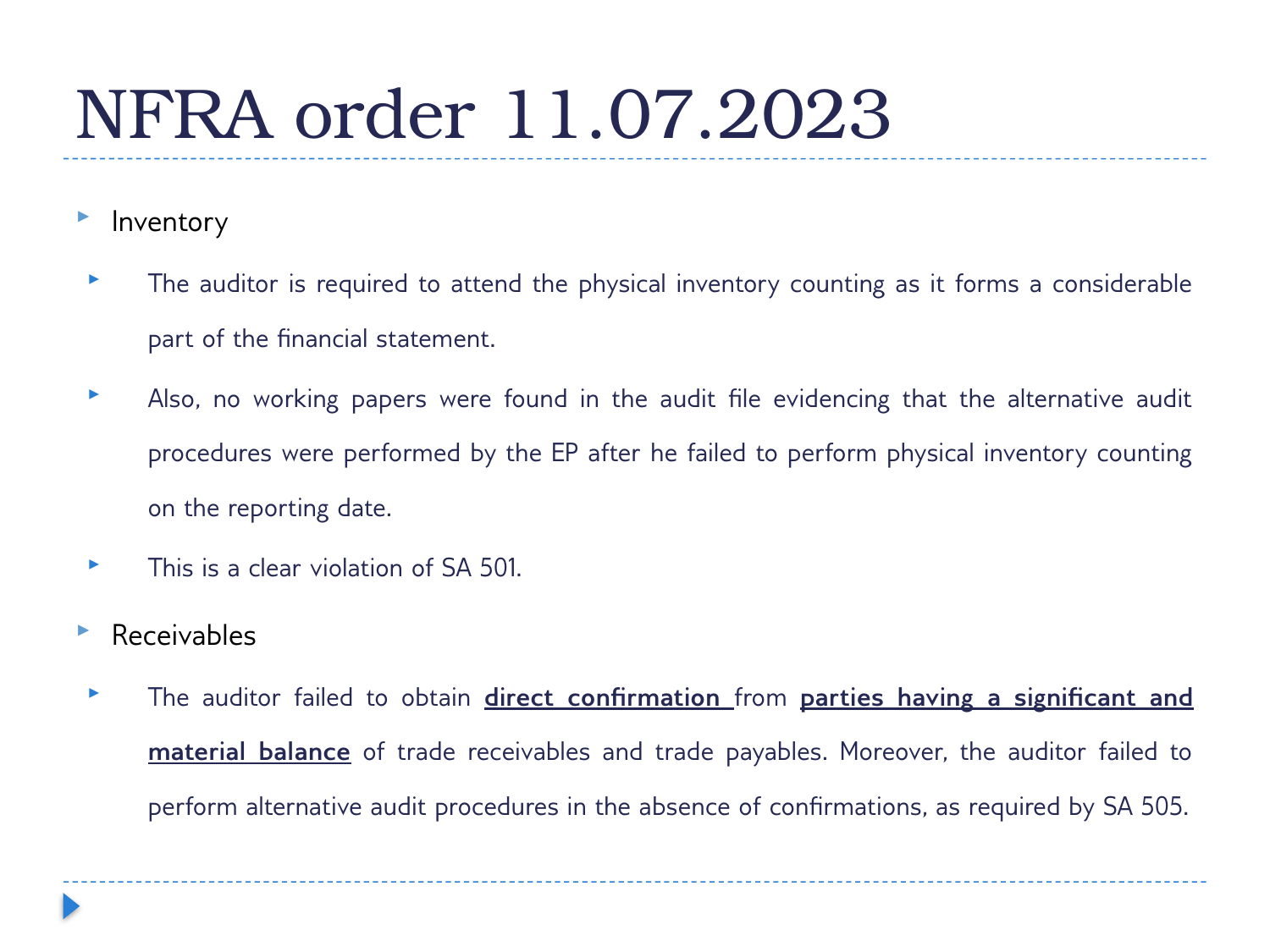

# NFRA order 11.07.2023
Inventory
The auditor is required to attend the physical inventory counting as it forms a considerable part of the financial statement.
Also, no working papers were found in the audit file evidencing that the alternative audit procedures were performed by the EP after he failed to perform physical inventory counting on the reporting date.
This is a clear violation of SA 501.
Receivables
The auditor failed to obtain direct confirmation from parties having a significant and material balance of trade receivables and trade payables. Moreover, the auditor failed to perform alternative audit procedures in the absence of confirmations, as required by SA 505.